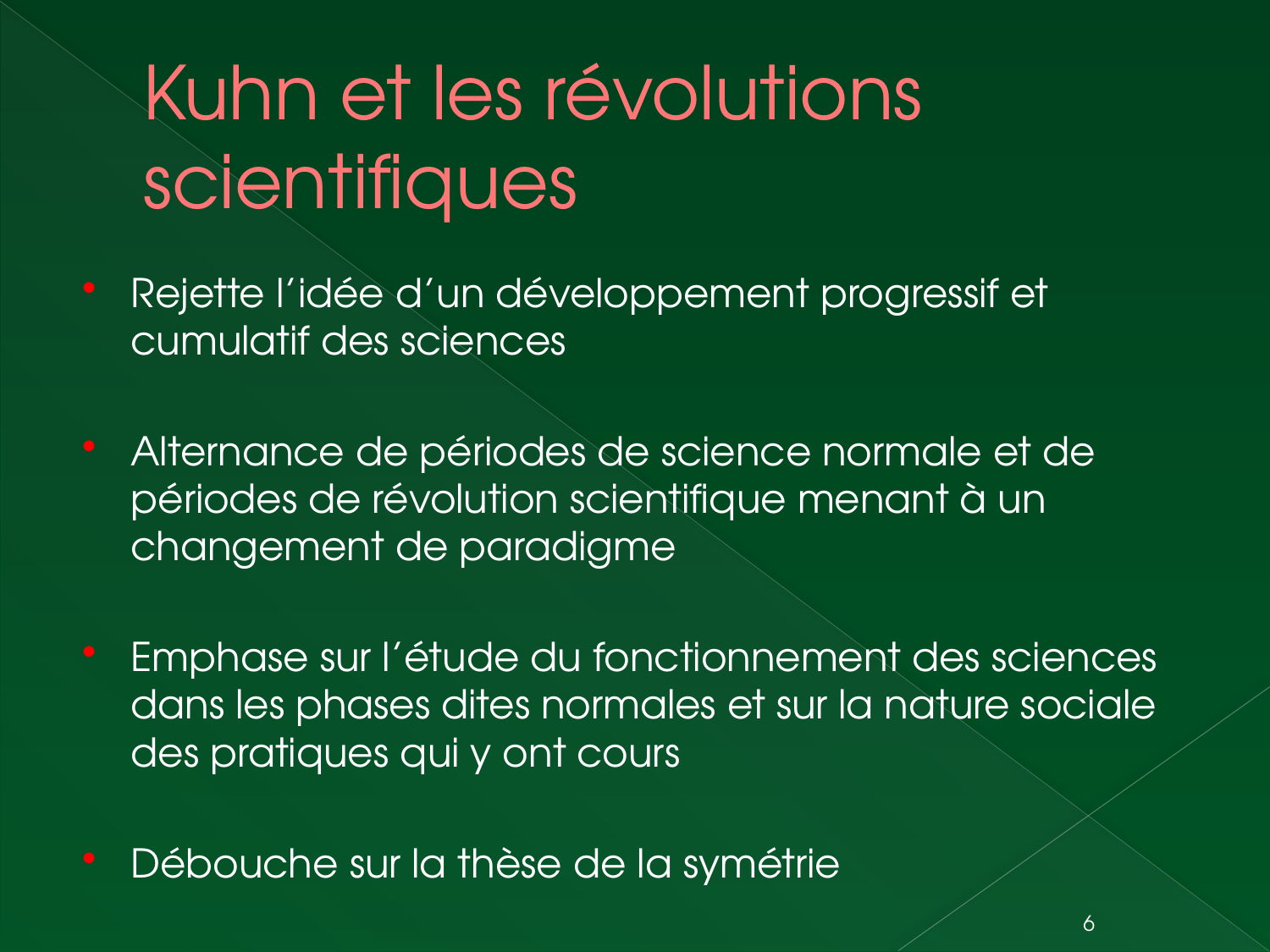

# Kuhn et les révolutions scientifiques
Rejette l’idée d’un développement progressif et cumulatif des sciences

Alternance de périodes de science normale et de périodes de révolution scientifique menant à un changement de paradigme

Emphase sur l’étude du fonctionnement des sciences dans les phases dites normales et sur la nature sociale des pratiques qui y ont cours

Débouche sur la thèse de la symétrie
6